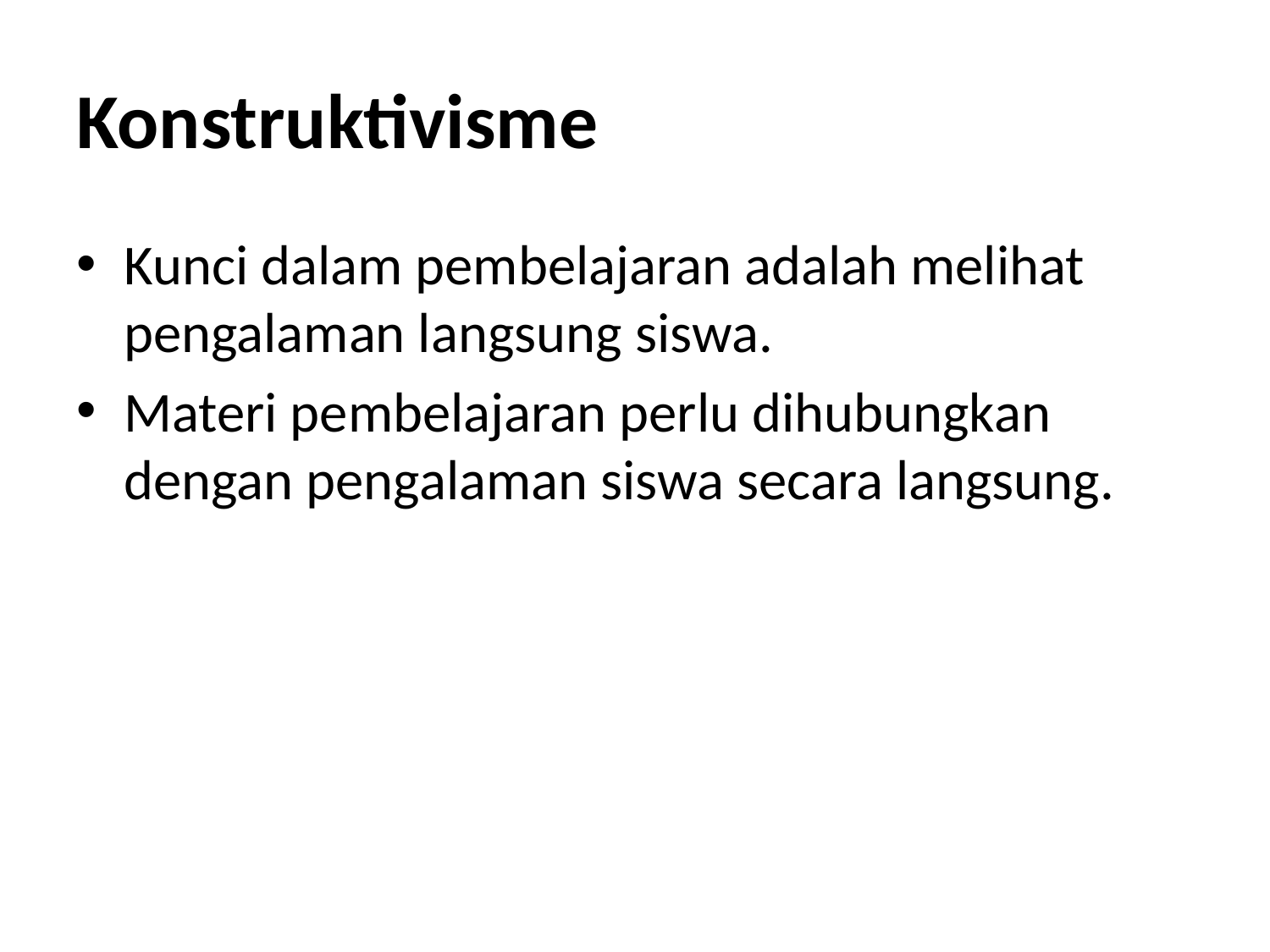

# Konstruktivisme
Kunci dalam pembelajaran adalah melihat pengalaman langsung siswa.
Materi pembelajaran perlu dihubungkan dengan pengalaman siswa secara langsung.